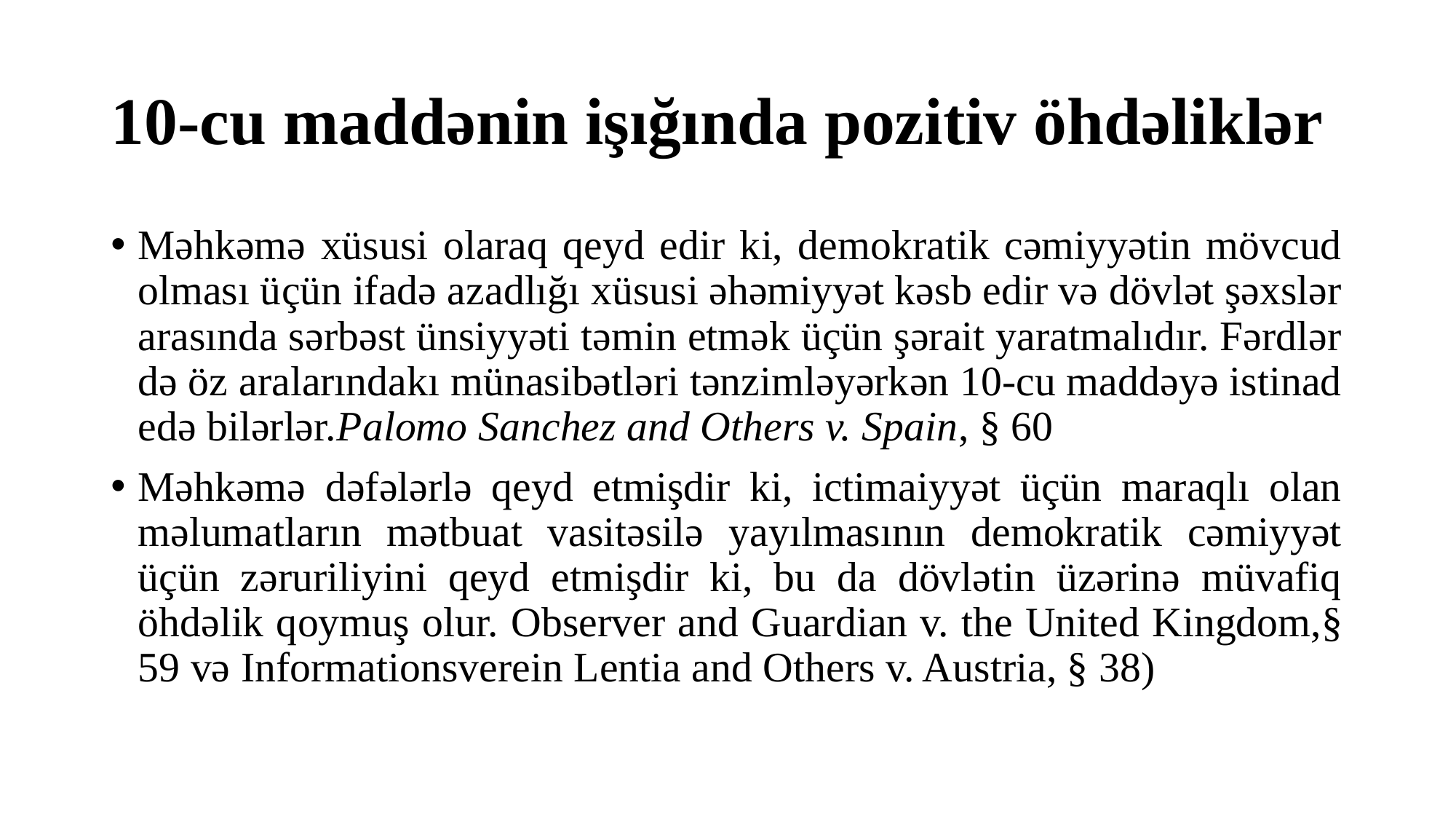

# 10-cu maddənin işığında pozitiv öhdəliklər
Məhkəmə xüsusi olaraq qeyd edir ki, demokratik cəmiyyətin mövcud olması üçün ifadə azadlığı xüsusi əhəmiyyət kəsb edir və dövlət şəxslər arasında sərbəst ünsiyyəti təmin etmək üçün şərait yaratmalıdır. Fərdlər də öz aralarındakı münasibətləri tənzimləyərkən 10-cu maddəyə istinad edə bilərlər.Palomo Sanchez and Others v. Spain, § 60
Məhkəmə dəfələrlə qeyd etmişdir ki, ictimaiyyət üçün maraqlı olan məlumatların mətbuat vasitəsilə yayılmasının demokratik cəmiyyət üçün zəruriliyini qeyd etmişdir ki, bu da dövlətin üzərinə müvafiq öhdəlik qoymuş olur. Observer and Guardian v. the United Kingdom,§ 59 və Informationsverein Lentia and Others v. Austria, § 38)